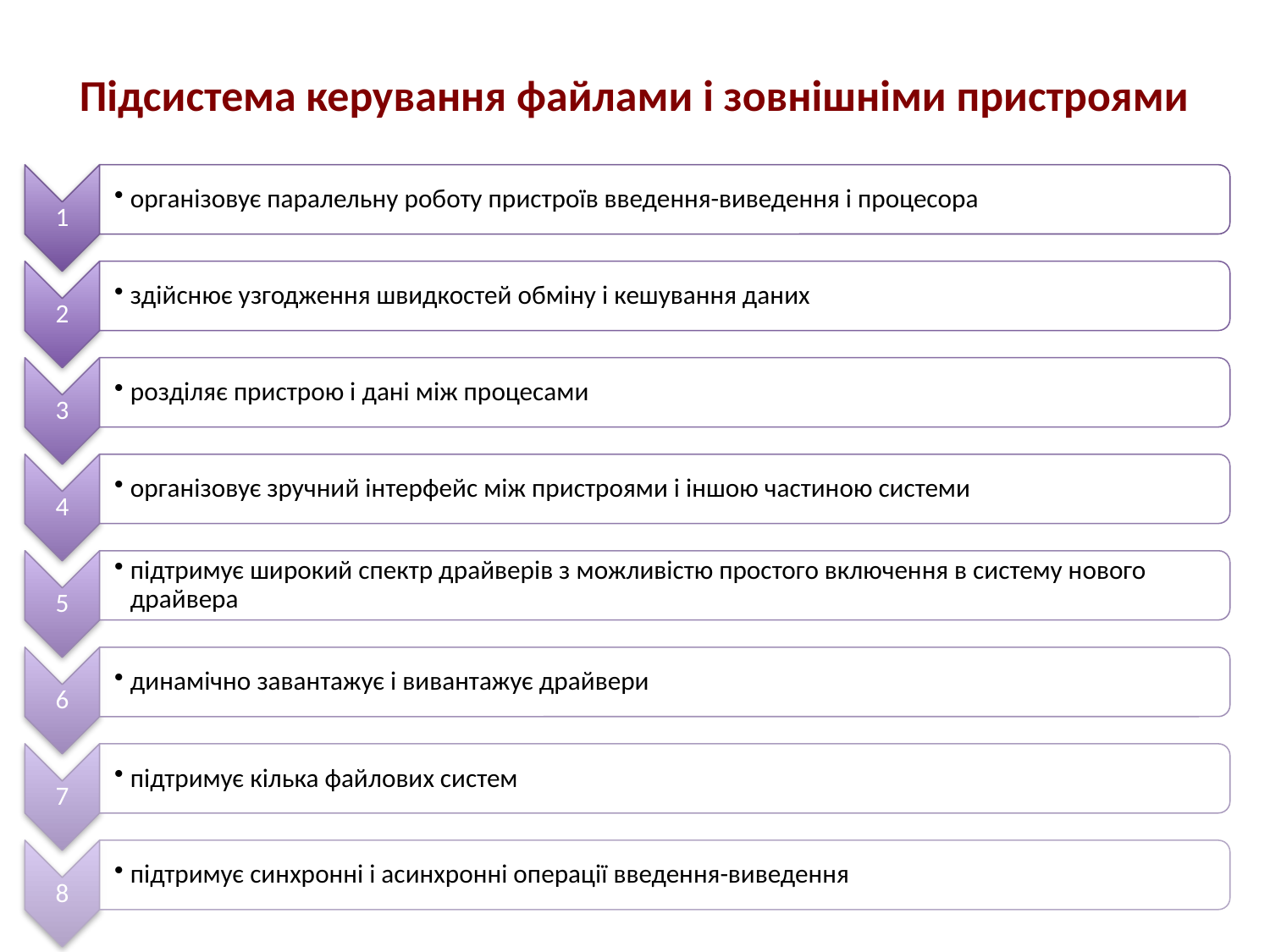

# Підсистема керування файлами і зовнішніми пристроями
1
організовує паралельну роботу пристроїв введення-виведення і процесора
2
здійснює узгодження швидкостей обміну і кешування даних
3
розділяє пристрою і дані між процесами
4
організовує зручний інтерфейс між пристроями і іншою частиною системи
5
підтримує широкий спектр драйверів з можливістю простого включення в систему нового драйвера
6
динамічно завантажує і вивантажує драйвери
7
підтримує кілька файлових систем
8
підтримує синхронні і асинхронні операції введення-виведення